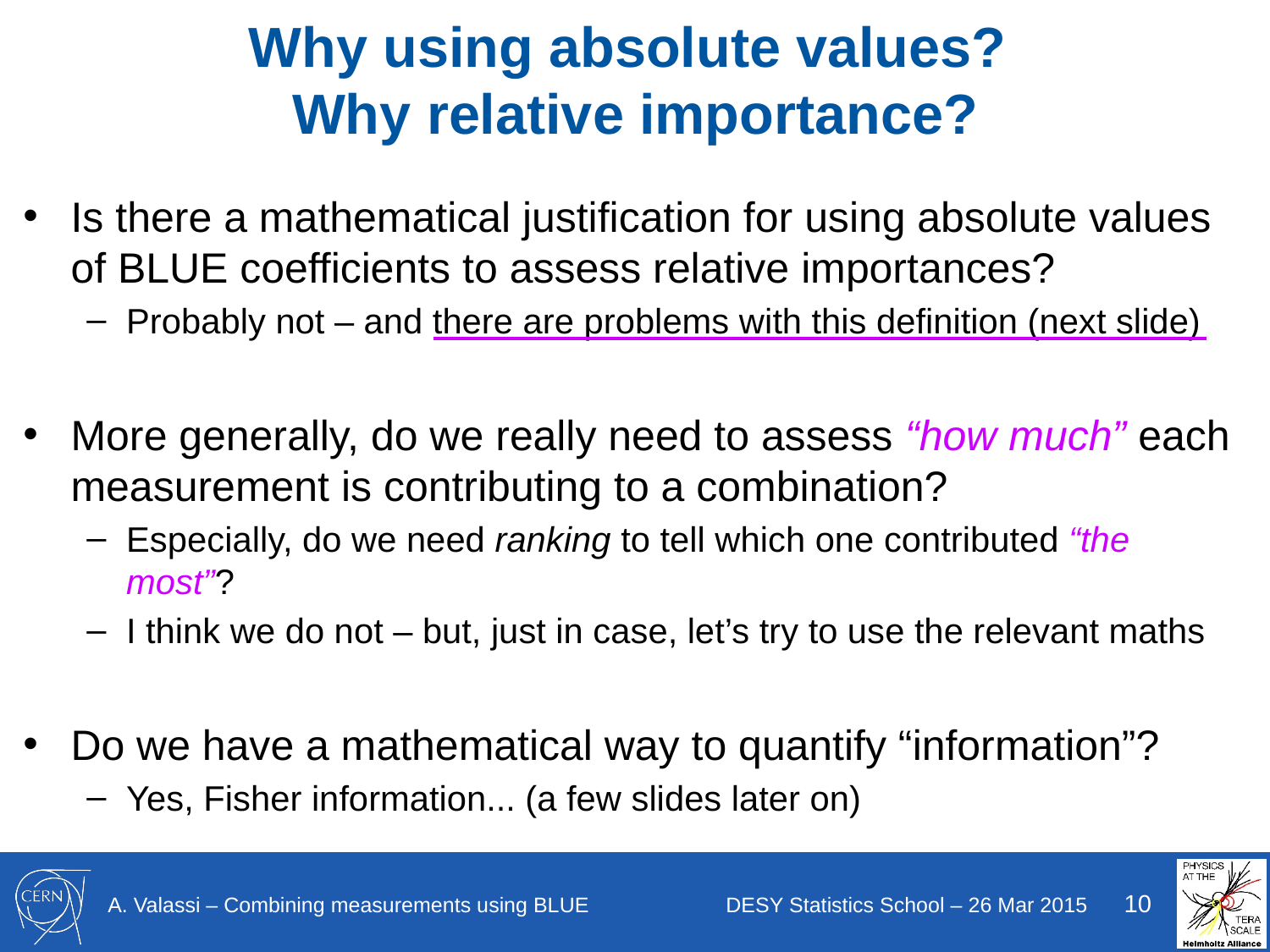

# Why using absolute values? Why relative importance?
Is there a mathematical justification for using absolute values of BLUE coefficients to assess relative importances?
Probably not – and there are problems with this definition (next slide)

More generally, do we really need to assess “how much” each measurement is contributing to a combination?
Especially, do we need ranking to tell which one contributed “the most”?
I think we do not – but, just in case, let’s try to use the relevant maths

Do we have a mathematical way to quantify “information”?
Yes, Fisher information... (a few slides later on)